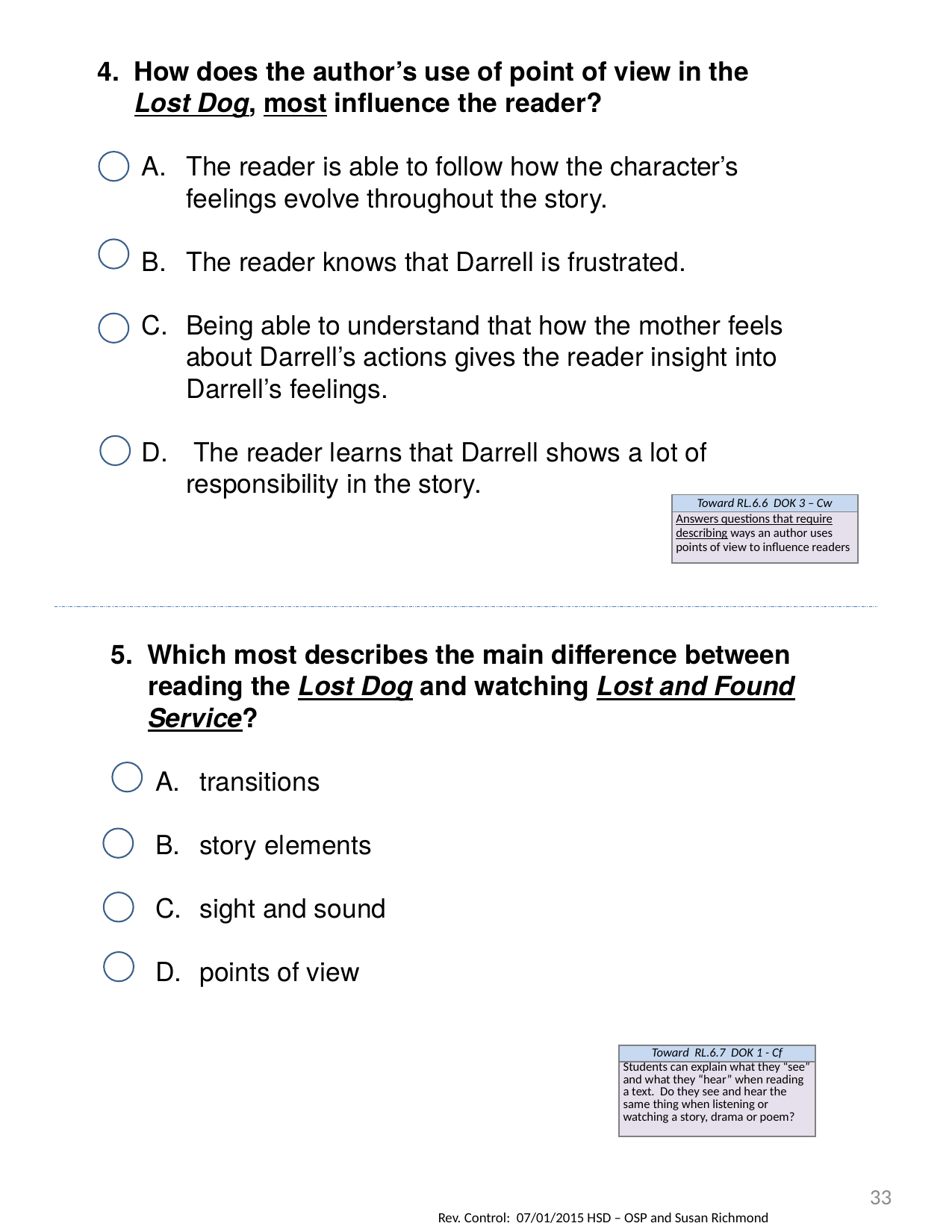

4.  How does the author’s use of point of view in the Lost Dog, most influence the reader?

The reader is able to follow how the character’s feelings evolve throughout the story.

The reader knows that Darrell is frustrated.

Being able to understand that how the mother feels about Darrell’s actions gives the reader insight into Darrell’s feelings.

 The reader learns that Darrell shows a lot of responsibility in the story.

| Toward RL.6.6 DOK 3 – Cw |
| --- |
| Answers questions that require describing ways an author uses points of view to influence readers |
5.  Which most describes the main difference between reading the Lost Dog and watching Lost and Found Service?

transitions

story elements

sight and sound

points of view

| Toward RL.6.7 DOK 1 - Cf |
| --- |
| Students can explain what they “see” and what they “hear” when reading a text. Do they see and hear the same thing when listening or watching a story, drama or poem? |
33